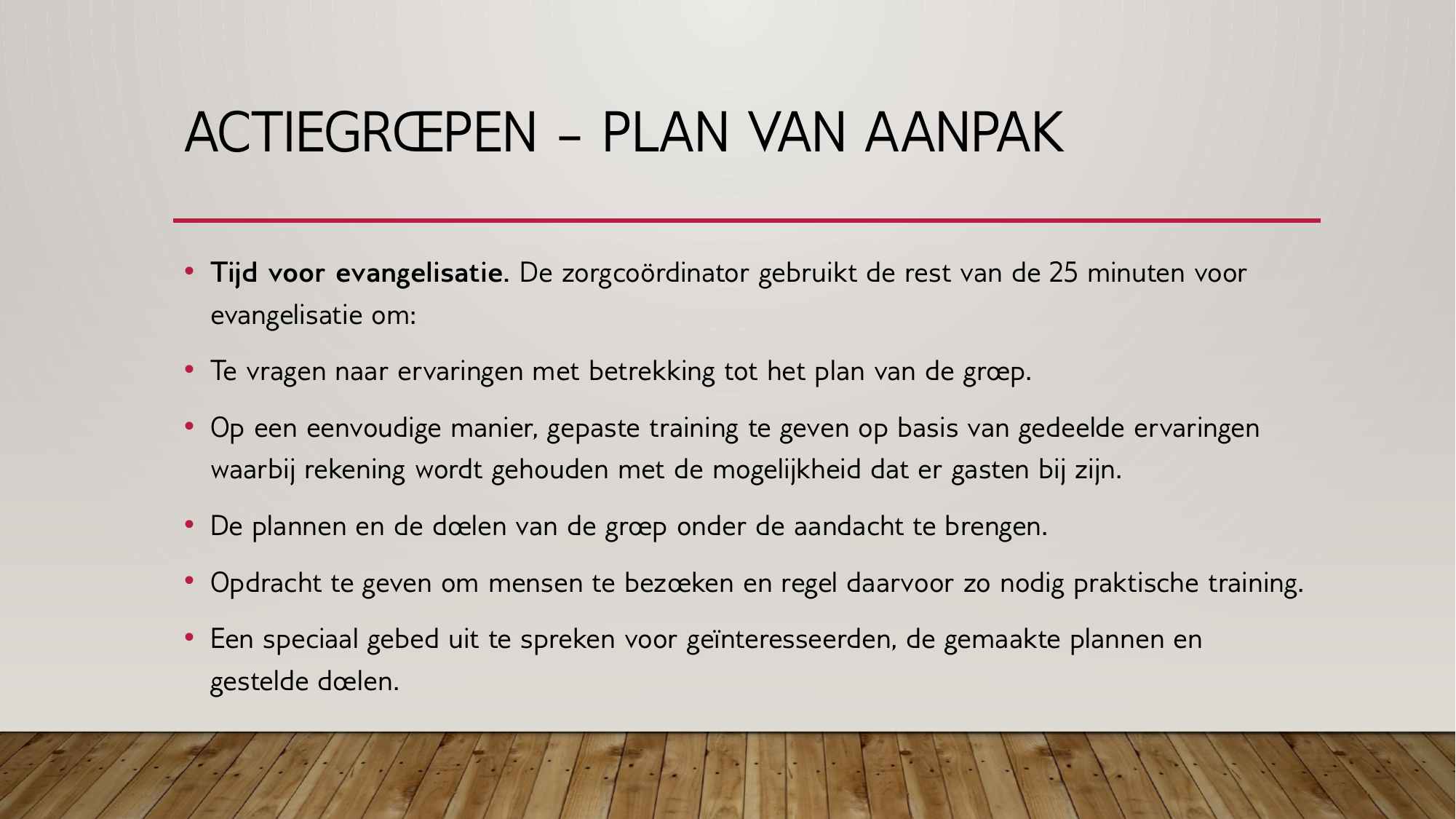

# Actiegroepen – plan van aanpak
Tijd voor evangelisatie. De zorgcoördinator gebruikt de rest van de 25 minuten voor evangelisatie om:
Te vragen naar ervaringen met betrekking tot het plan van de groep.
Op een eenvoudige manier, gepaste training te geven op basis van gedeelde ervaringen waarbij rekening wordt gehouden met de mogelijkheid dat er gasten bij zijn.
De plannen en de doelen van de groep onder de aandacht te brengen.
Opdracht te geven om mensen te bezoeken en regel daarvoor zo nodig praktische training.
Een speciaal gebed uit te spreken voor geïnteresseerden, de gemaakte plannen en gestelde doelen.